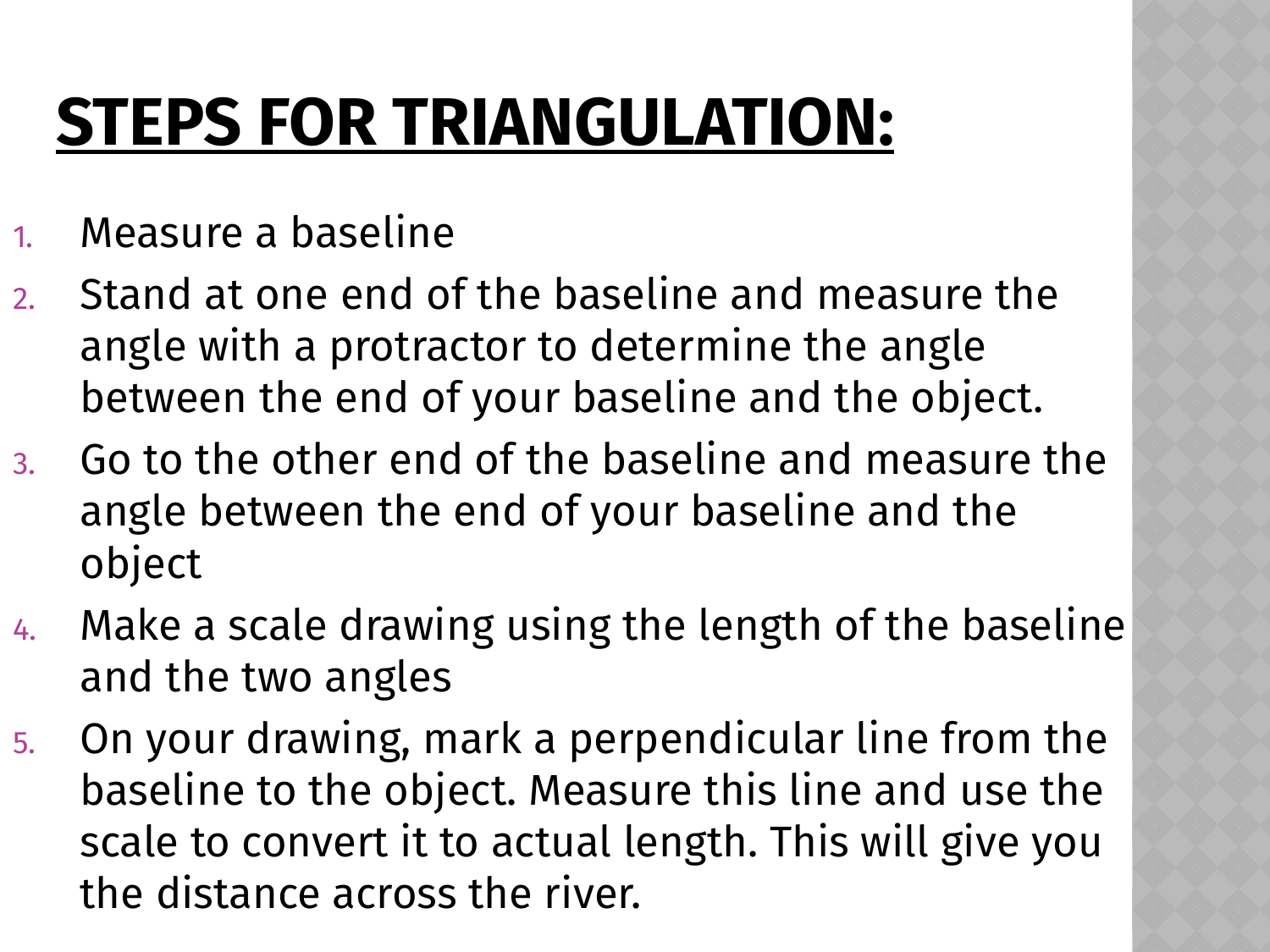

# Steps for triangulation:
Measure a baseline
Stand at one end of the baseline and measure the angle with a protractor to determine the angle between the end of your baseline and the object.
Go to the other end of the baseline and measure the angle between the end of your baseline and the object
Make a scale drawing using the length of the baseline and the two angles
On your drawing, mark a perpendicular line from the baseline to the object. Measure this line and use the scale to convert it to actual length. This will give you the distance across the river.